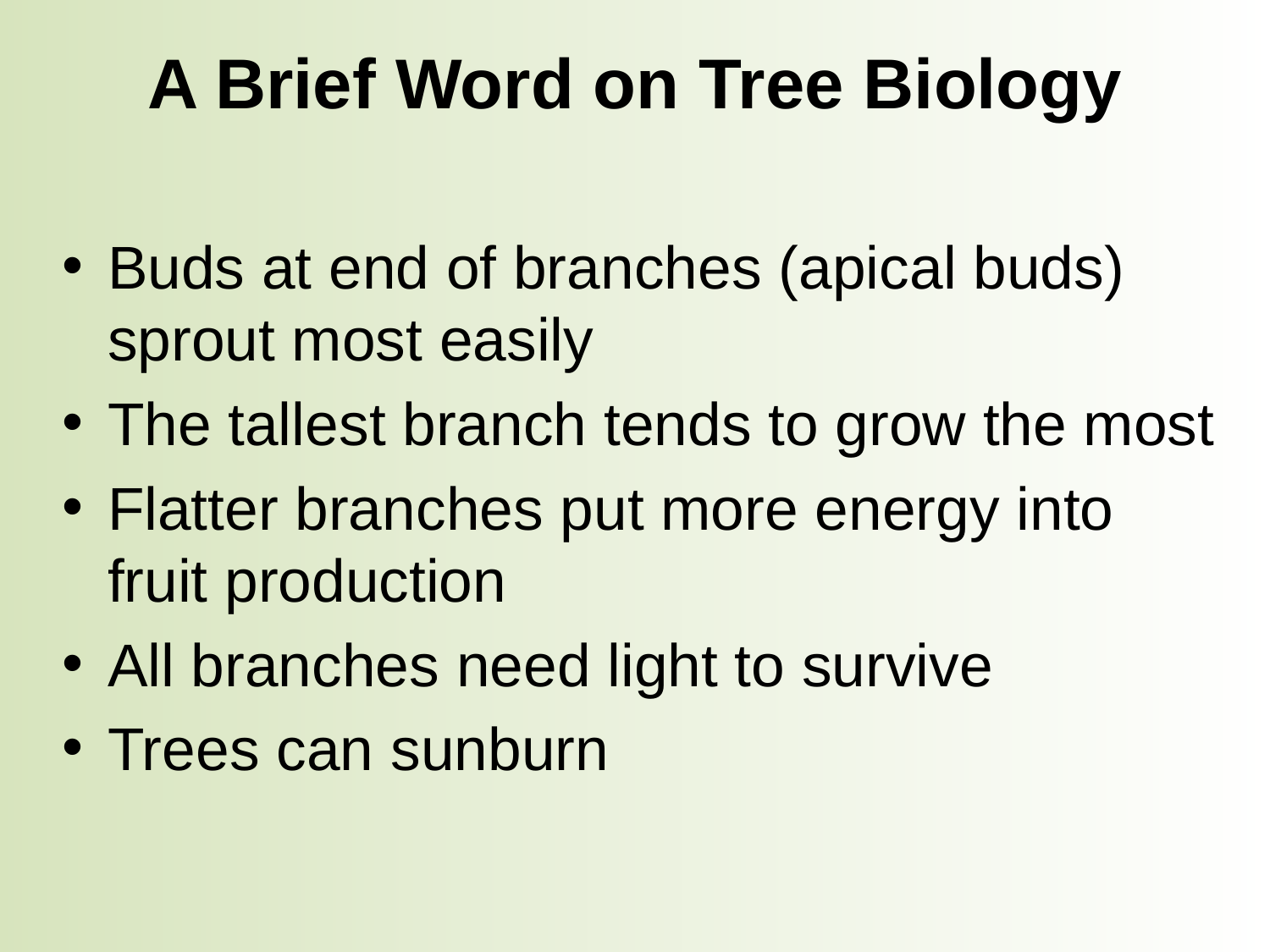

# A Brief Word on Tree Biology
Buds at end of branches (apical buds) sprout most easily
The tallest branch tends to grow the most
Flatter branches put more energy into fruit production
All branches need light to survive
Trees can sunburn